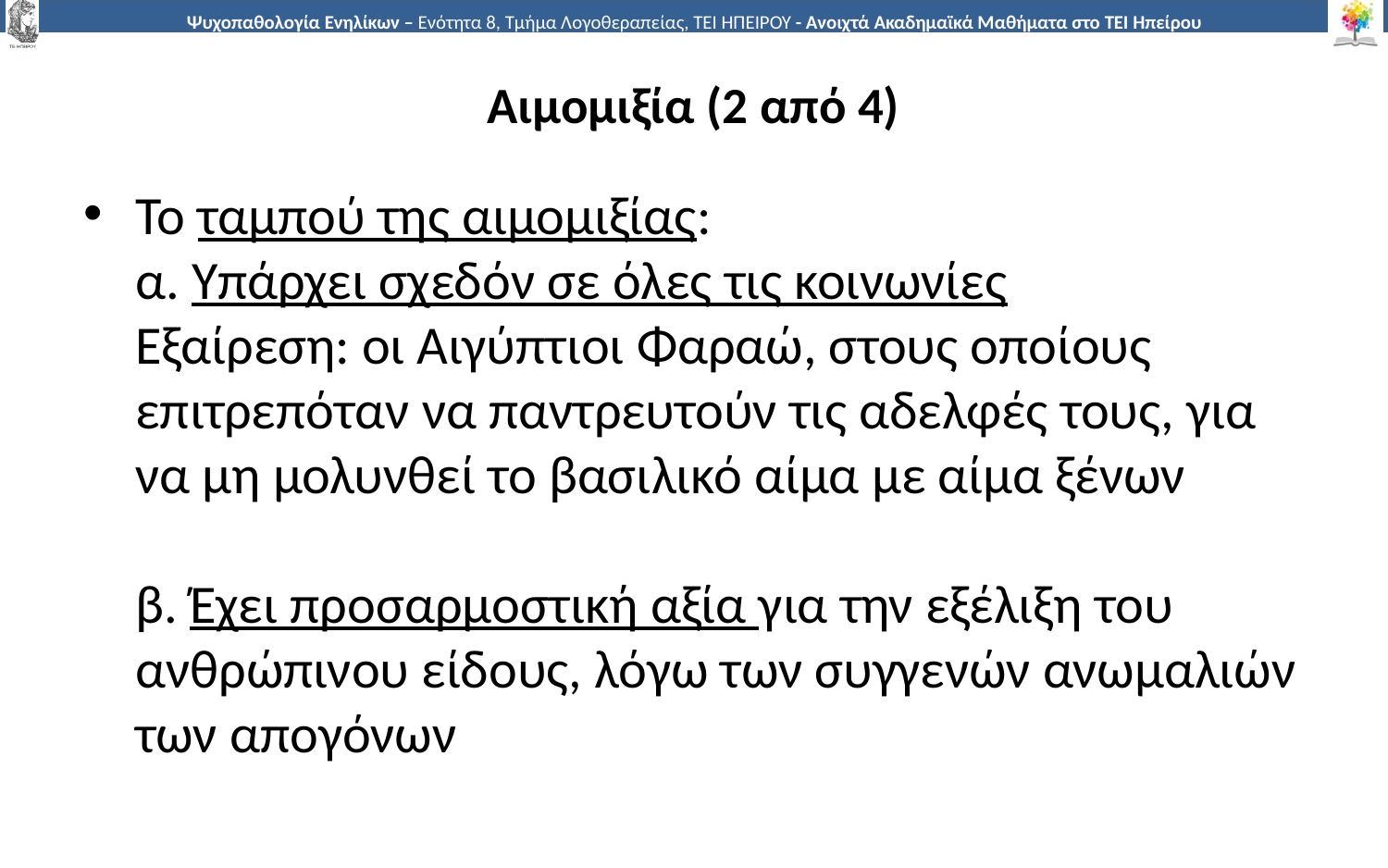

# Αιμομιξία (2 από 4)
Το ταμπού της αιμομιξίας:
α. Υπάρχει σχεδόν σε όλες τις κοινωνίες
Εξαίρεση: οι Αιγύπτιοι Φαραώ, στους οποίους επιτρεπόταν να παντρευτούν τις αδελφές τους, για να μη μολυνθεί το βασιλικό αίμα με αίμα ξένων
β. Έχει προσαρμοστική αξία για την εξέλιξη του ανθρώπινου είδους, λόγω των συγγενών ανωμαλιών των απογόνων